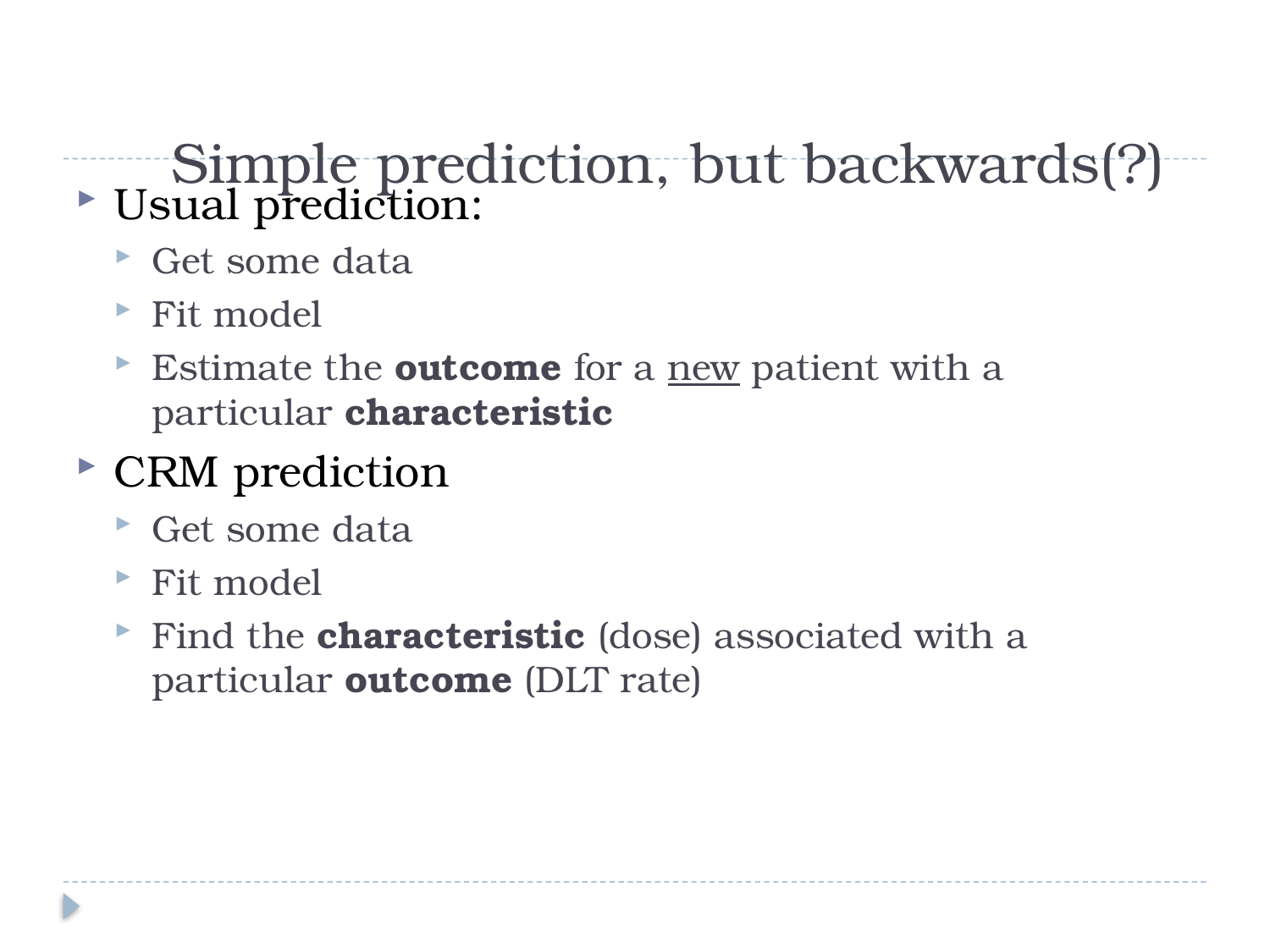

# Simple prediction, but backwards(?)
Usual prediction:
Get some data
Fit model
Estimate the outcome for a new patient with a particular characteristic
CRM prediction
Get some data
Fit model
Find the characteristic (dose) associated with a particular outcome (DLT rate)